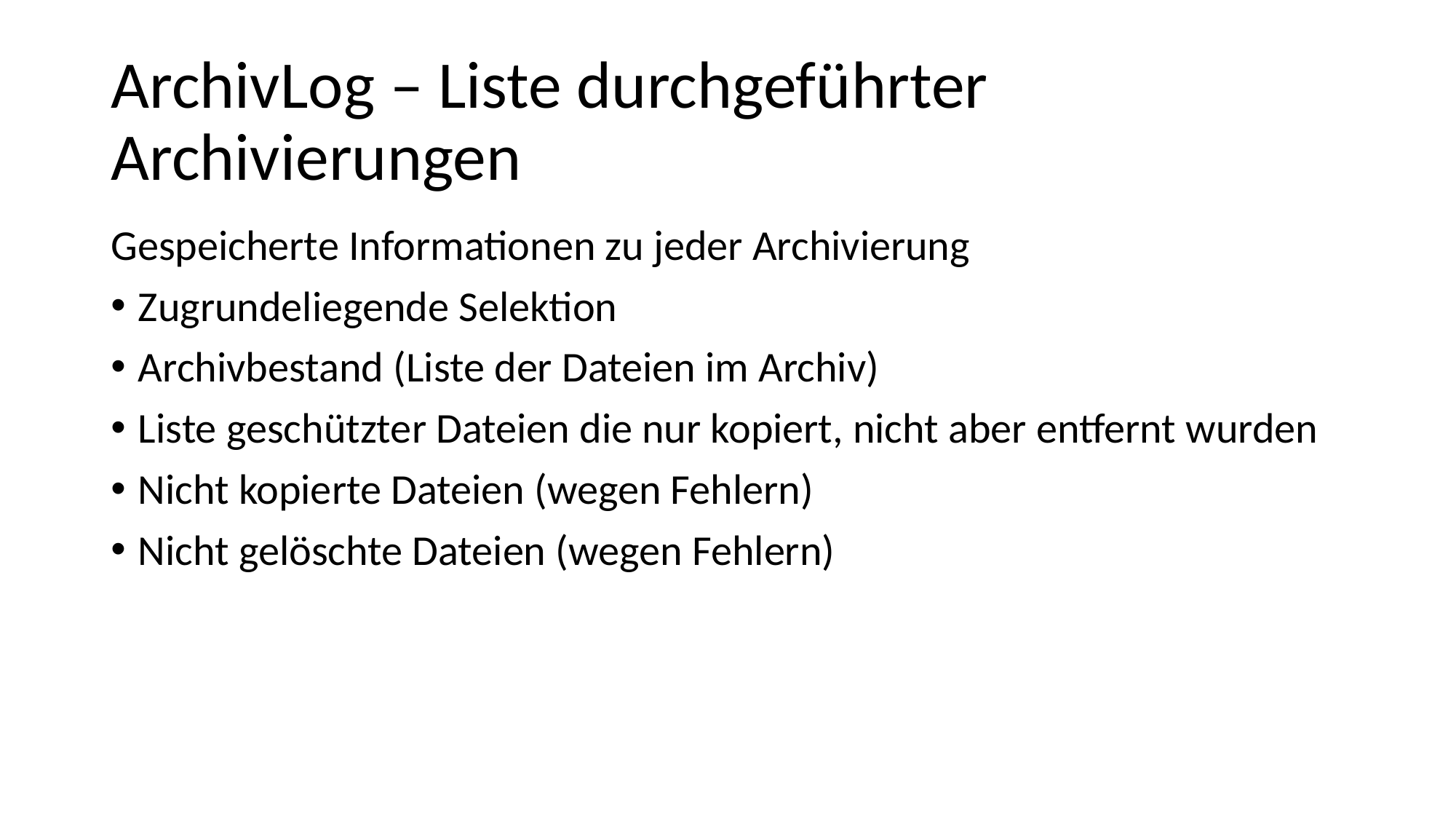

# ArchivLog – Liste durchgeführter Archivierungen
Gespeicherte Informationen zu jeder Archivierung
Zugrundeliegende Selektion
Archivbestand (Liste der Dateien im Archiv)
Liste geschützter Dateien die nur kopiert, nicht aber entfernt wurden
Nicht kopierte Dateien (wegen Fehlern)
Nicht gelöschte Dateien (wegen Fehlern)